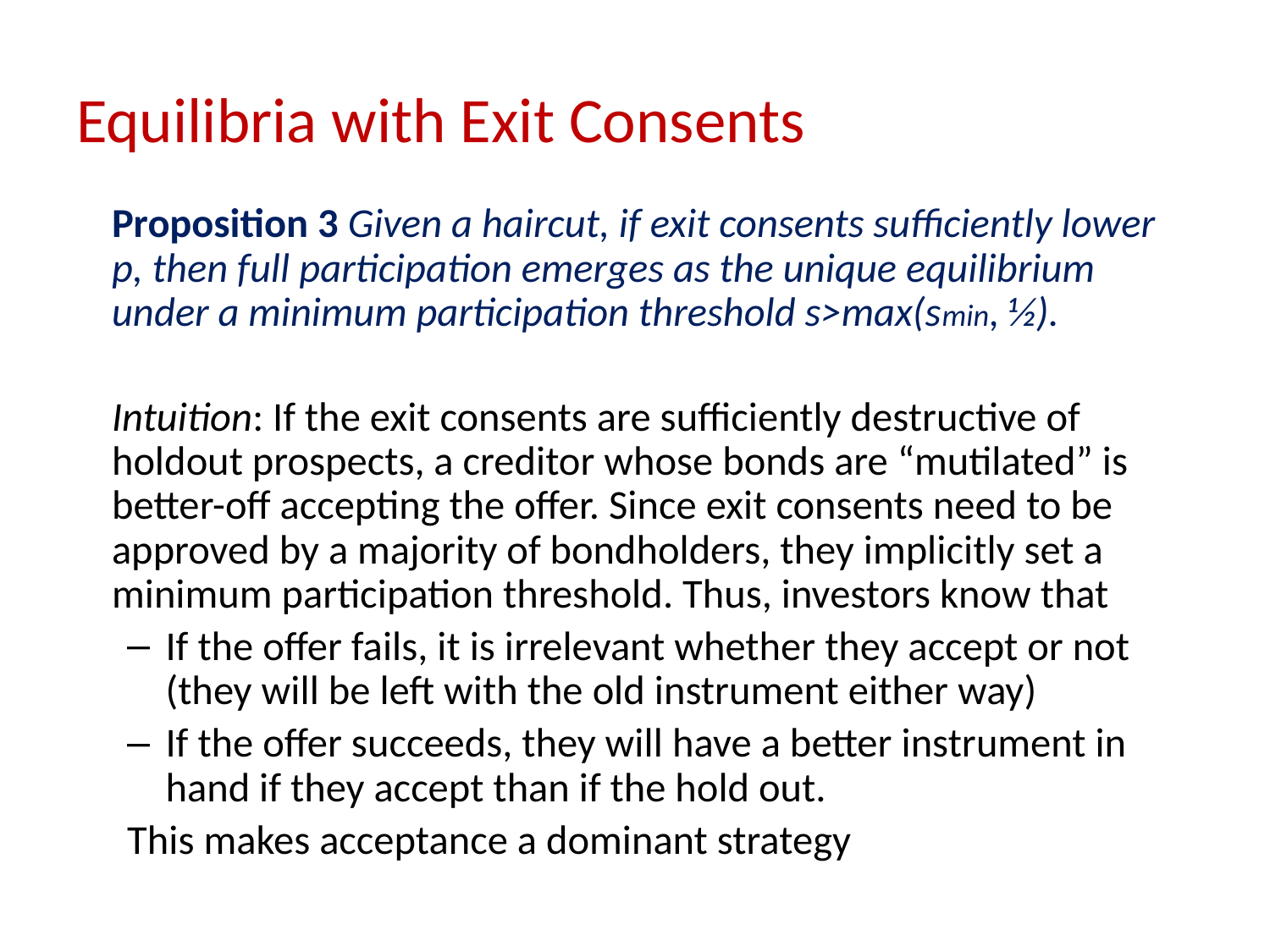

Equilibria with Exit Consents

 	Proposition 3 Given a haircut, if exit consents sufficiently lower p, then full participation emerges as the unique equilibrium under a minimum participation threshold s>max(smin, ½).

	Intuition: If the exit consents are sufficiently destructive of holdout prospects, a creditor whose bonds are “mutilated” is better-off accepting the offer. Since exit consents need to be approved by a majority of bondholders, they implicitly set a minimum participation threshold. Thus, investors know that
If the offer fails, it is irrelevant whether they accept or not (they will be left with the old instrument either way)
If the offer succeeds, they will have a better instrument in hand if they accept than if the hold out.
This makes acceptance a dominant strategy